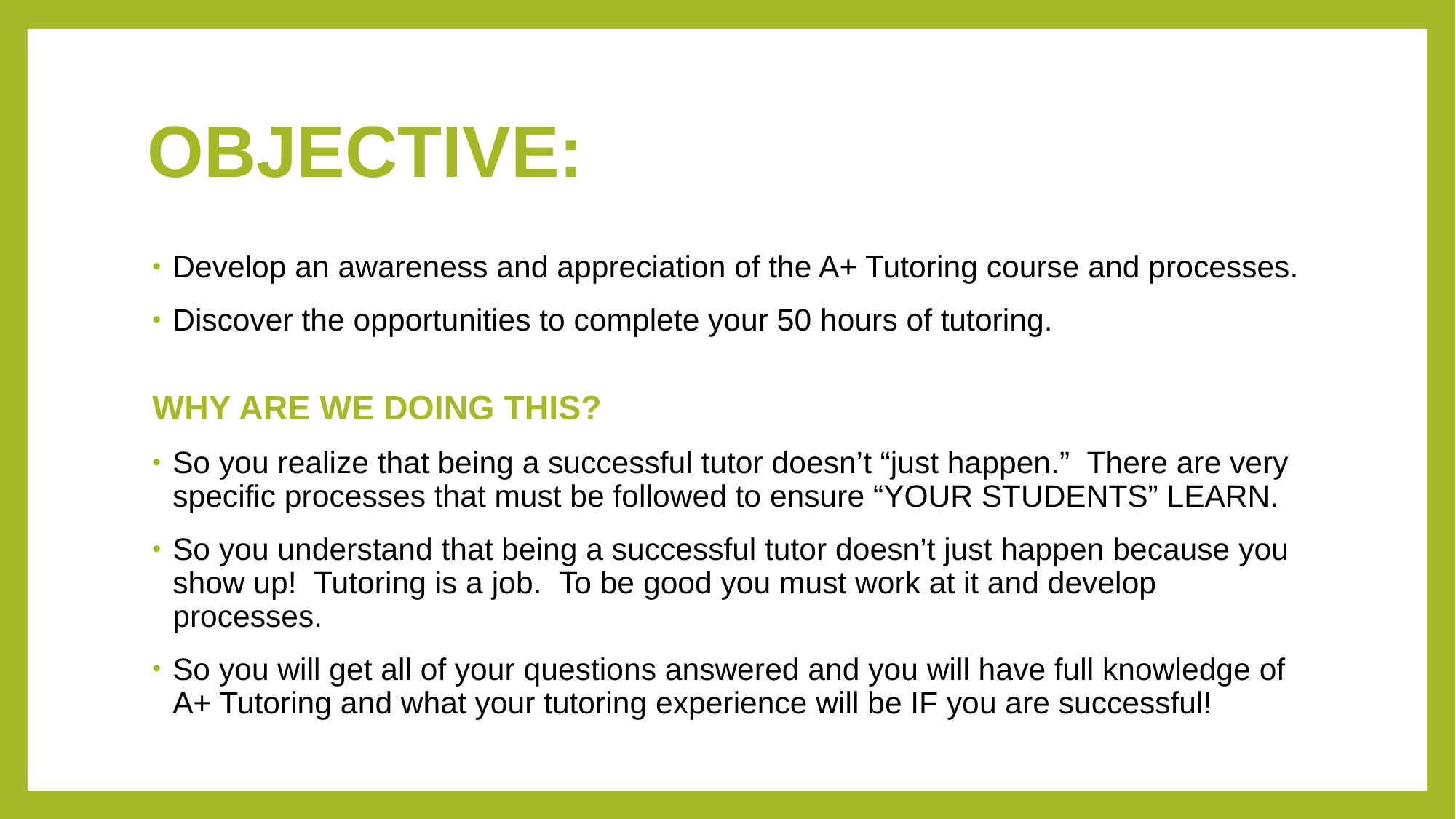

# OBJECTIVE:
Develop an awareness and appreciation of the A+ Tutoring course and processes.
Discover the opportunities to complete your 50 hours of tutoring.
WHY ARE WE DOING THIS?
So you realize that being a successful tutor doesn’t “just happen.”  There are very specific processes that must be followed to ensure “YOUR STUDENTS” LEARN.
So you understand that being a successful tutor doesn’t just happen because you show up!  Tutoring is a job.  To be good you must work at it and develop processes.
So you will get all of your questions answered and you will have full knowledge of A+ Tutoring and what your tutoring experience will be IF you are successful!